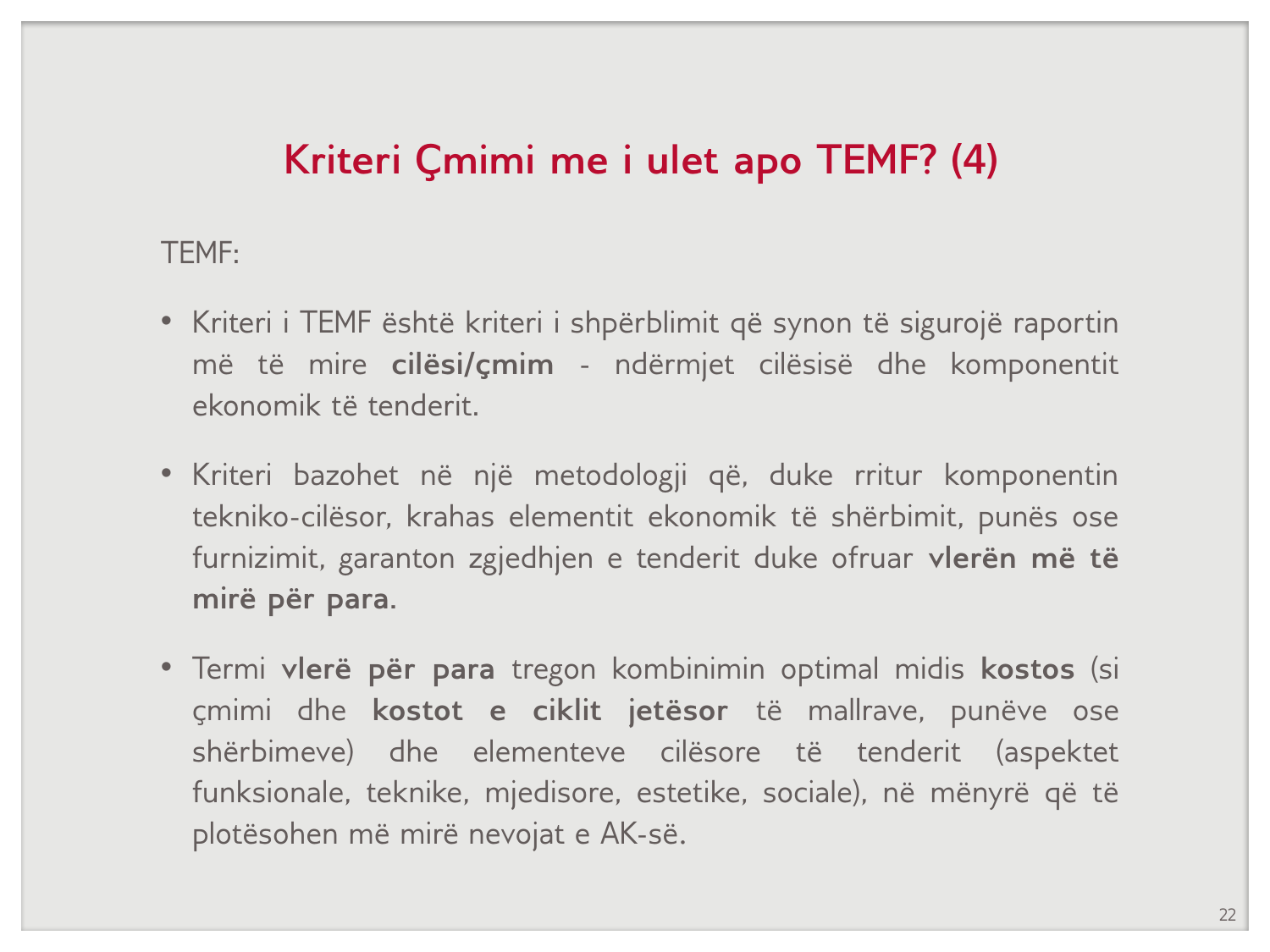

# Kriteri Çmimi me i ulet apo TEMF? (4)
TEMF:
Kriteri i TEMF është kriteri i shpërblimit që synon të sigurojë raportin më të mire cilësi/çmim - ndërmjet cilësisë dhe komponentit ekonomik të tenderit.
Kriteri bazohet në një metodologji që, duke rritur komponentin tekniko-cilësor, krahas elementit ekonomik të shërbimit, punës ose furnizimit, garanton zgjedhjen e tenderit duke ofruar vlerën më të mirë për para.
Termi vlerë për para tregon kombinimin optimal midis kostos (si çmimi dhe kostot e ciklit jetësor të mallrave, punëve ose shërbimeve) dhe elementeve cilësore të tenderit (aspektet funksionale, teknike, mjedisore, estetike, sociale), në mënyrë që të plotësohen më mirë nevojat e AK-së.

22